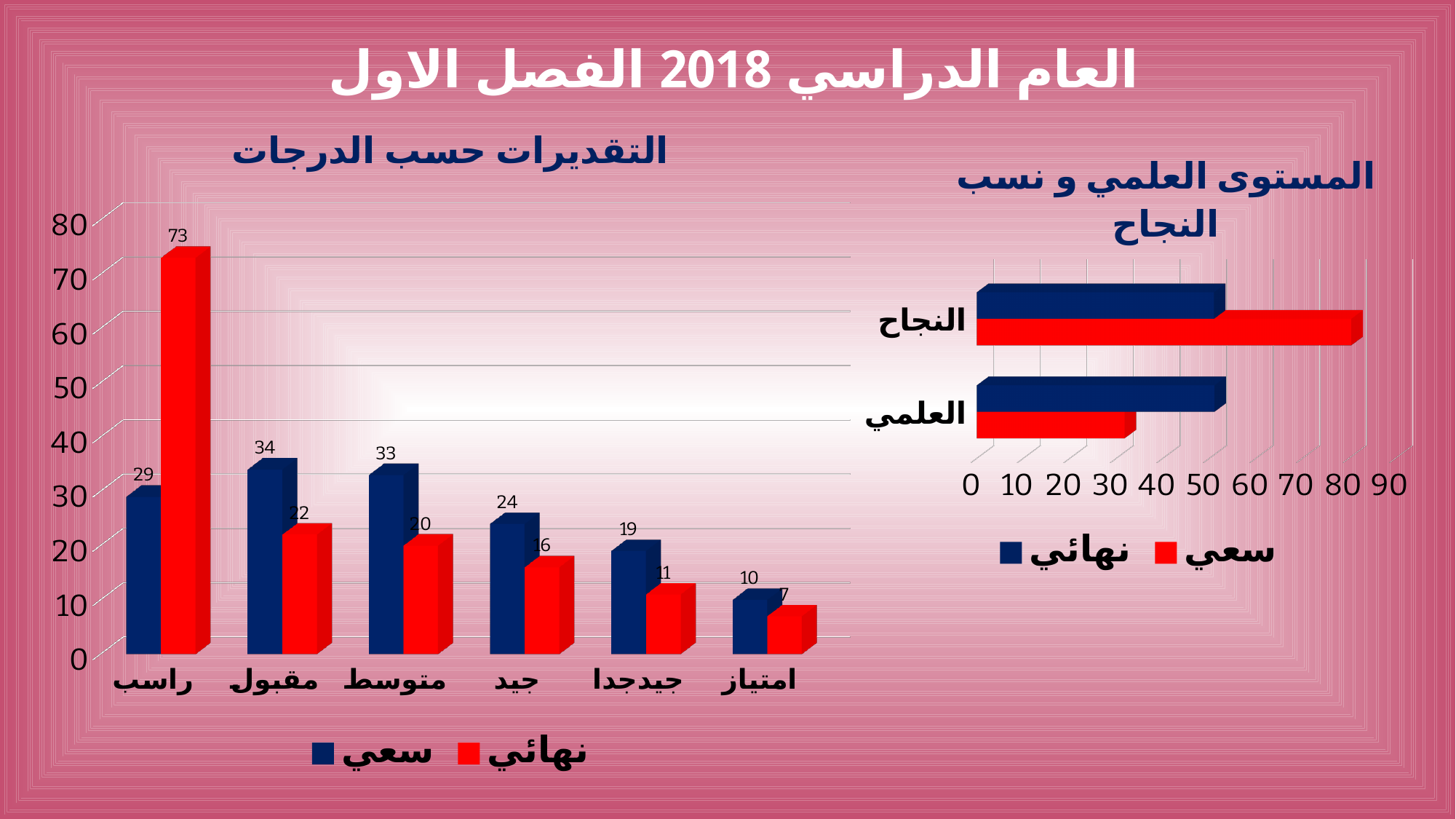

# العام الدراسي 2018 الفصل الاول

[unsupported chart]

[unsupported chart]